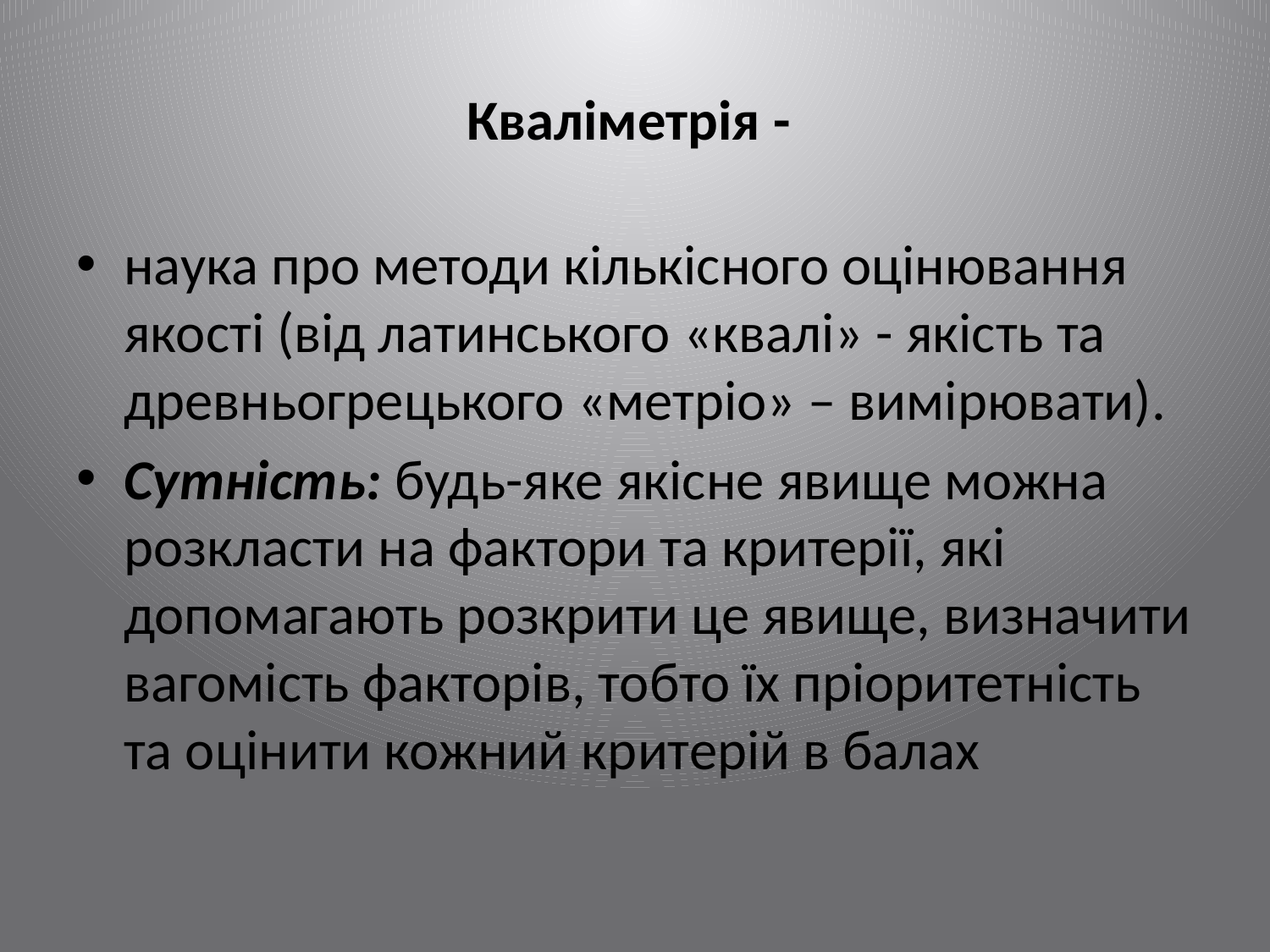

# Кваліметрія -
наука про методи кількісного оцінювання якості (від латинського «квалі» - якість та древньогрецького «метріо» – вимірювати).
Сутність: будь-яке якісне явище можна розкласти на фактори та критерії, які допомагають розкрити це явище, визначити вагомість факторів, тобто їх пріоритетність та оцінити кожний критерій в балах